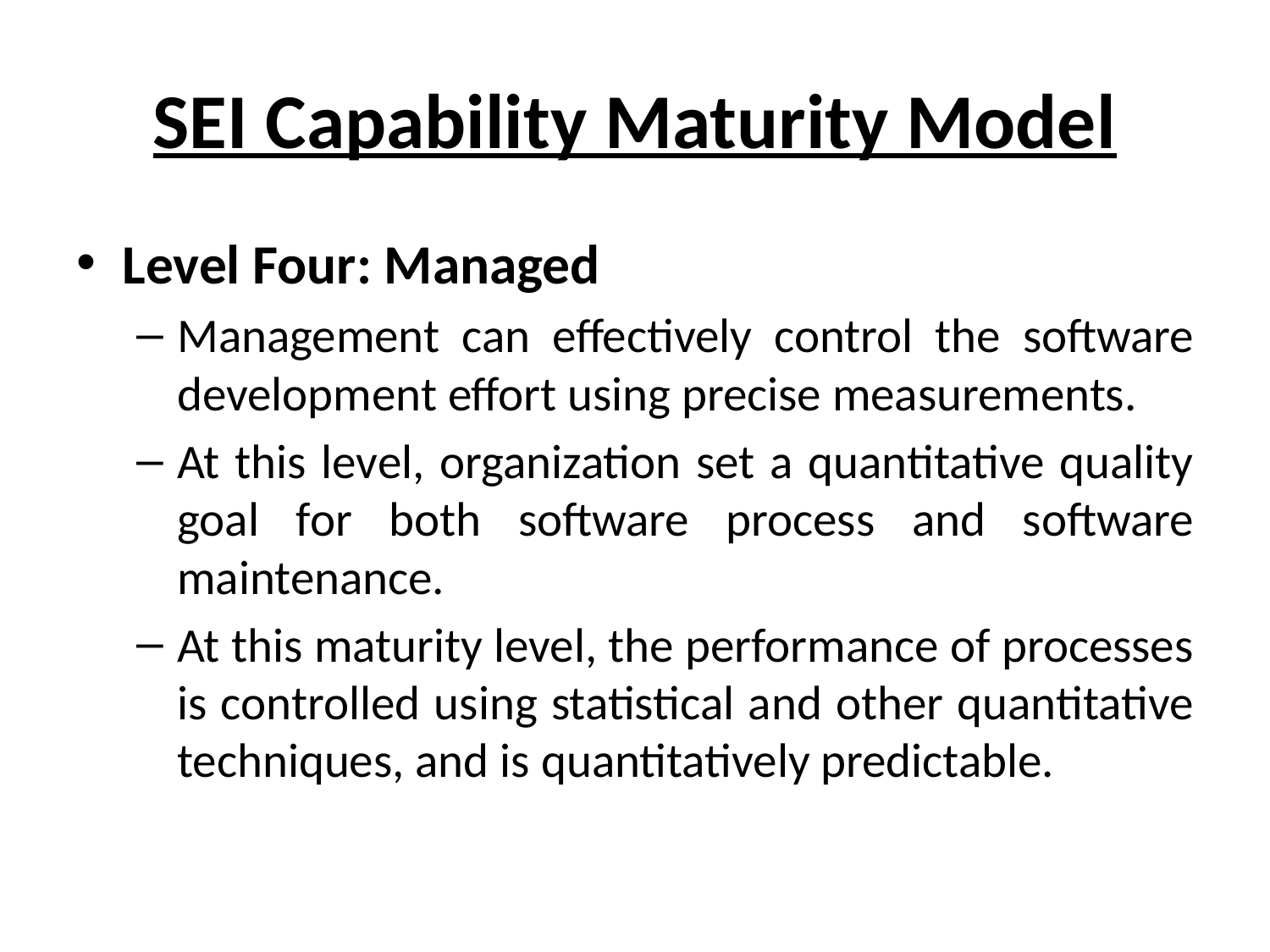

# SEI Capability Maturity Model
Level Four: Managed
Management can effectively control the software development effort using precise measurements.
At this level, organization set a quantitative quality goal for both software process and software maintenance.
At this maturity level, the performance of processes is controlled using statistical and other quantitative techniques, and is quantitatively predictable.